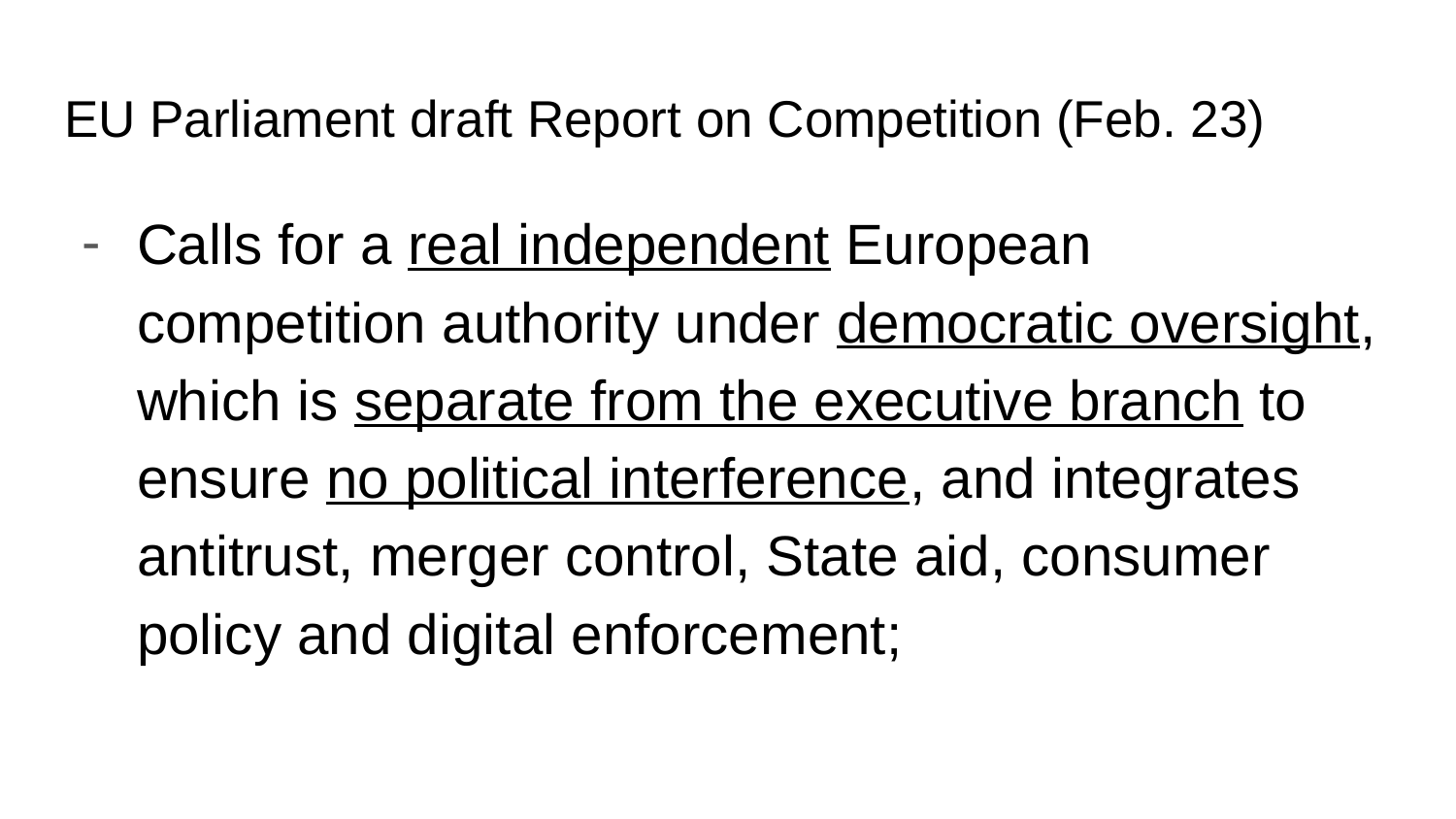

# EU Parliament draft Report on Competition (Feb. 23)
Calls for a real independent European competition authority under democratic oversight, which is separate from the executive branch to ensure no political interference, and integrates antitrust, merger control, State aid, consumer policy and digital enforcement;